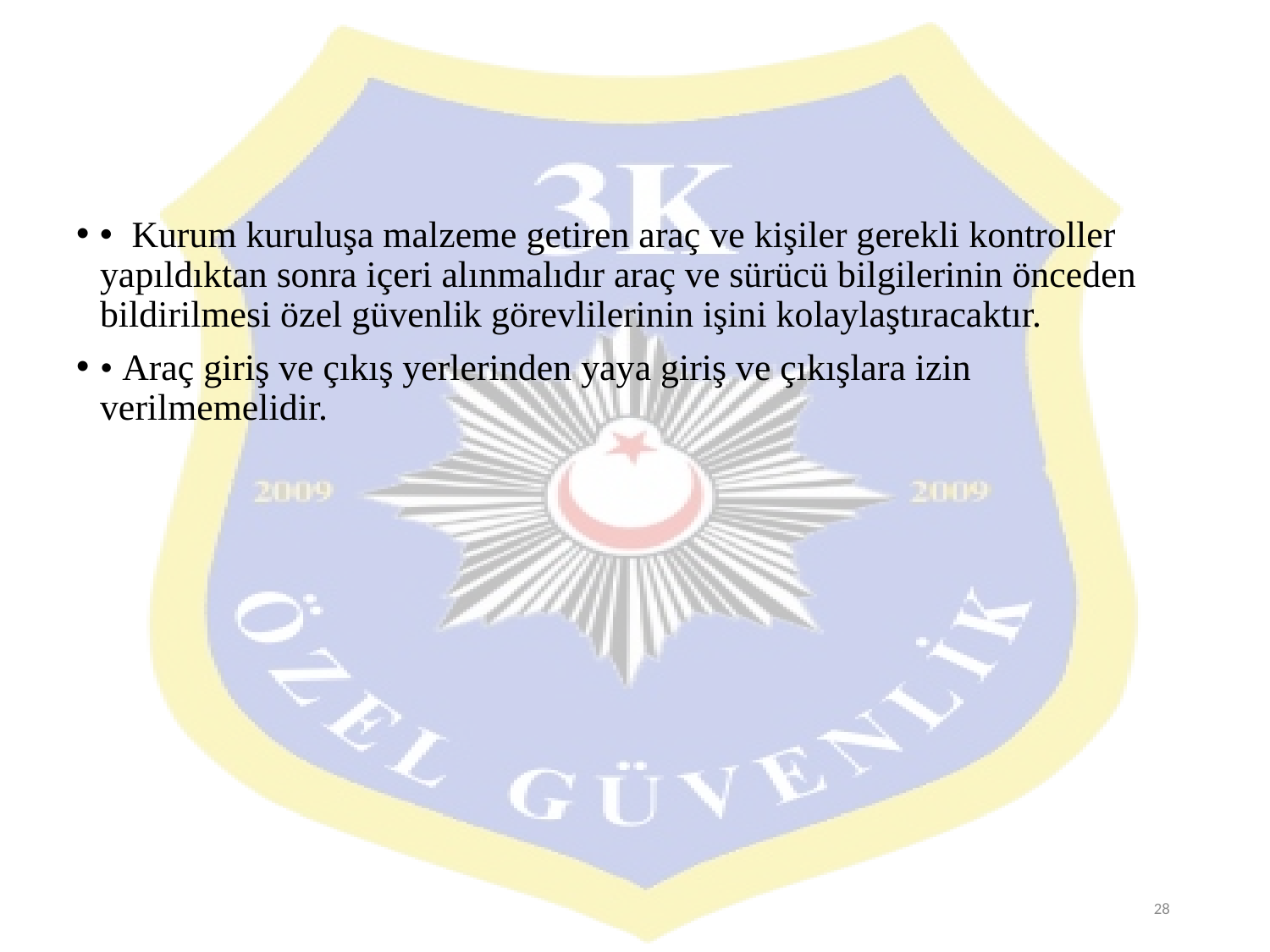

• Kurum kuruluşa malzeme getiren araç ve kişiler gerekli kontroller yapıldıktan sonra içeri alınmalıdır araç ve sürücü bilgilerinin önceden bildirilmesi özel güvenlik görevlilerinin işini kolaylaştıracaktır.
• Araç giriş ve çıkış yerlerinden yaya giriş ve çıkışlara izin verilmemelidir.

28